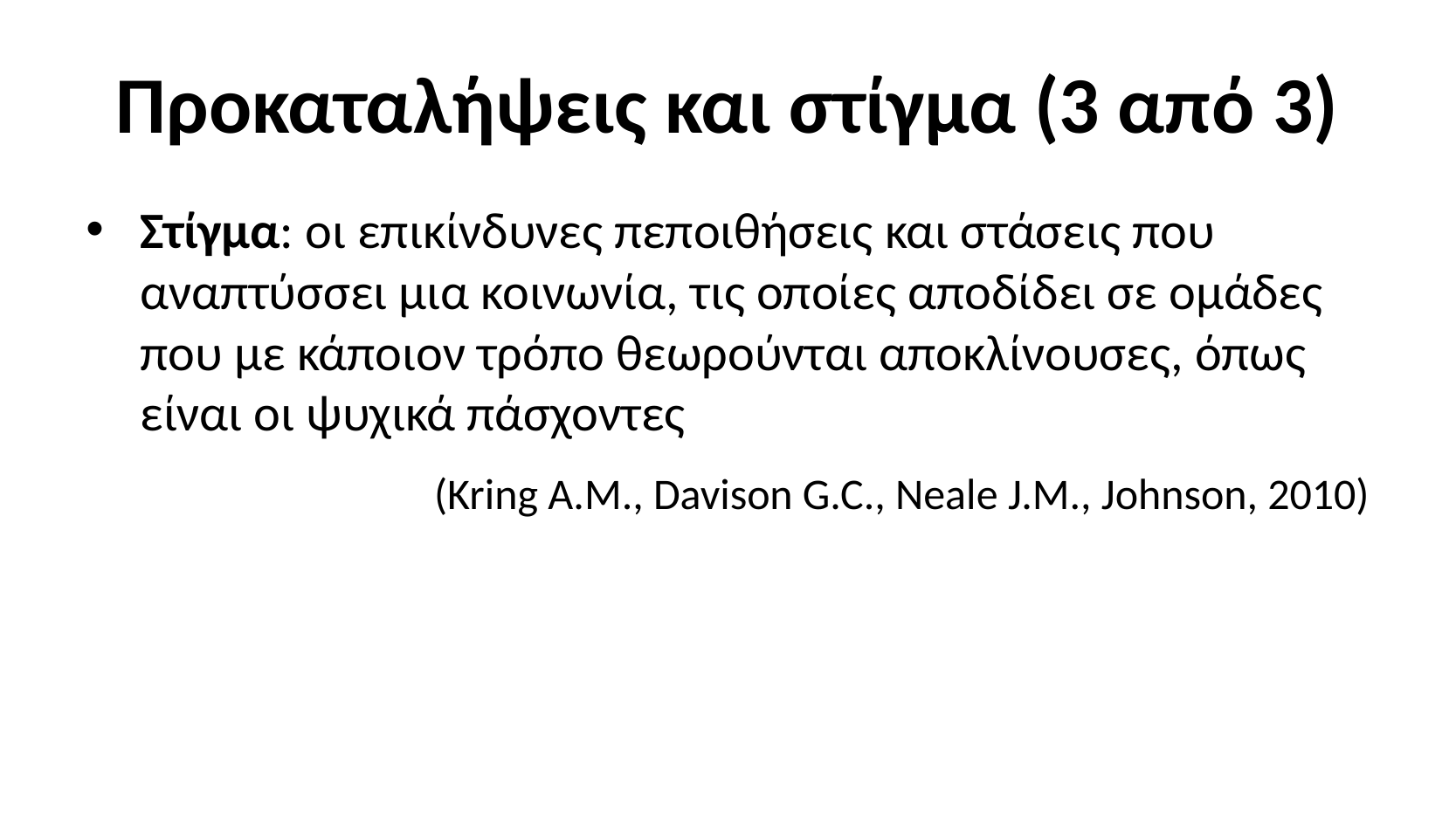

# Προκαταλήψεις και στίγμα (3 από 3)
Στίγμα: οι επικίνδυνες πεποιθήσεις και στάσεις που αναπτύσσει μια κοινωνία, τις οποίες αποδίδει σε ομάδες που με κάποιον τρόπο θεωρούνται αποκλίνουσες, όπως είναι οι ψυχικά πάσχοντες
(Kring A.M., Davison G.C., Neale J.M., Johnson, 2010)

12